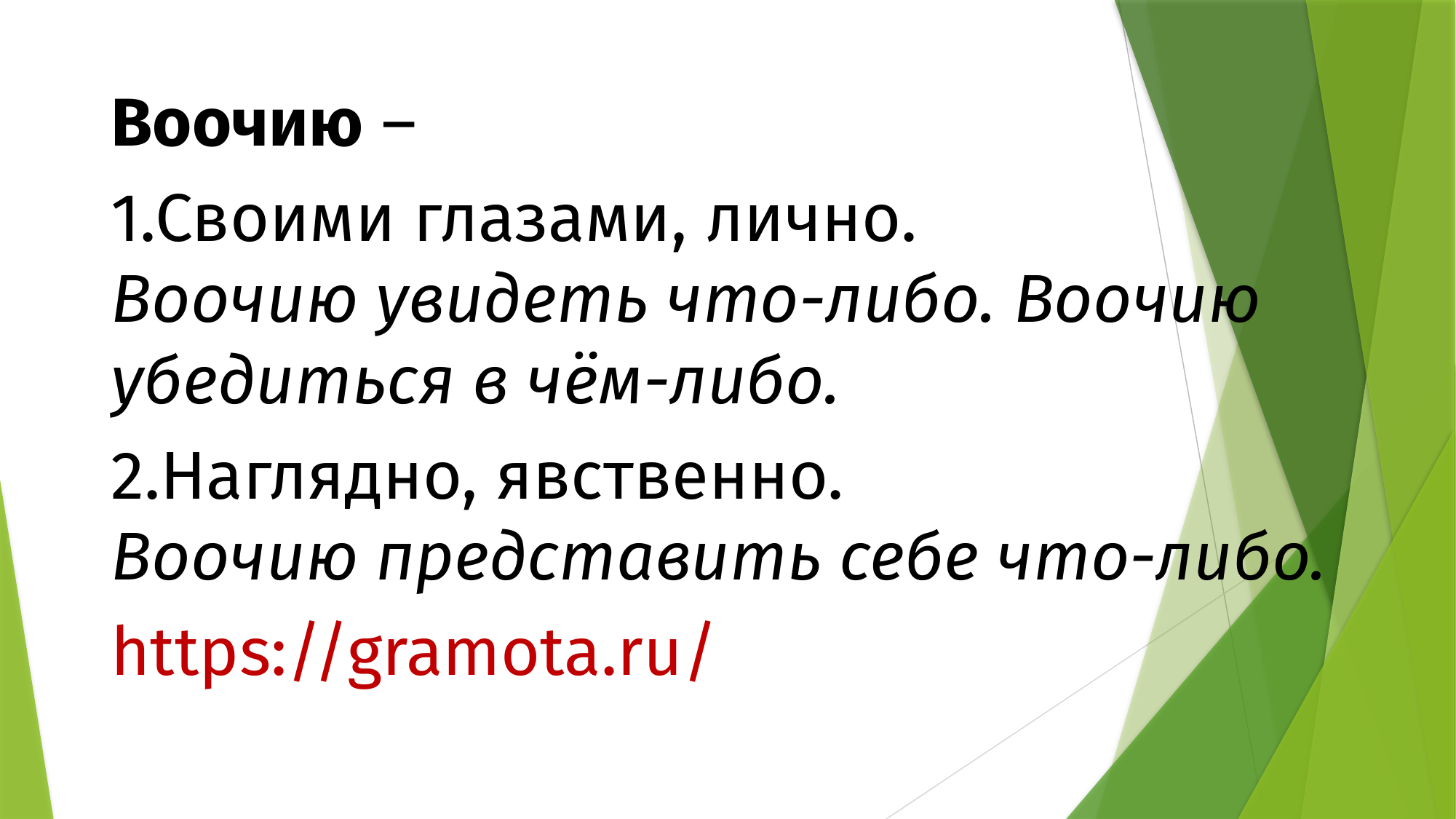

#
Воочию –
1.Своими глазами, лично.
Воочию увидеть что-либо. Воочию убедиться в чём-либо.
2.Наглядно, явственно.
Воочию представить себе что-либо.
https://gramota.ru/